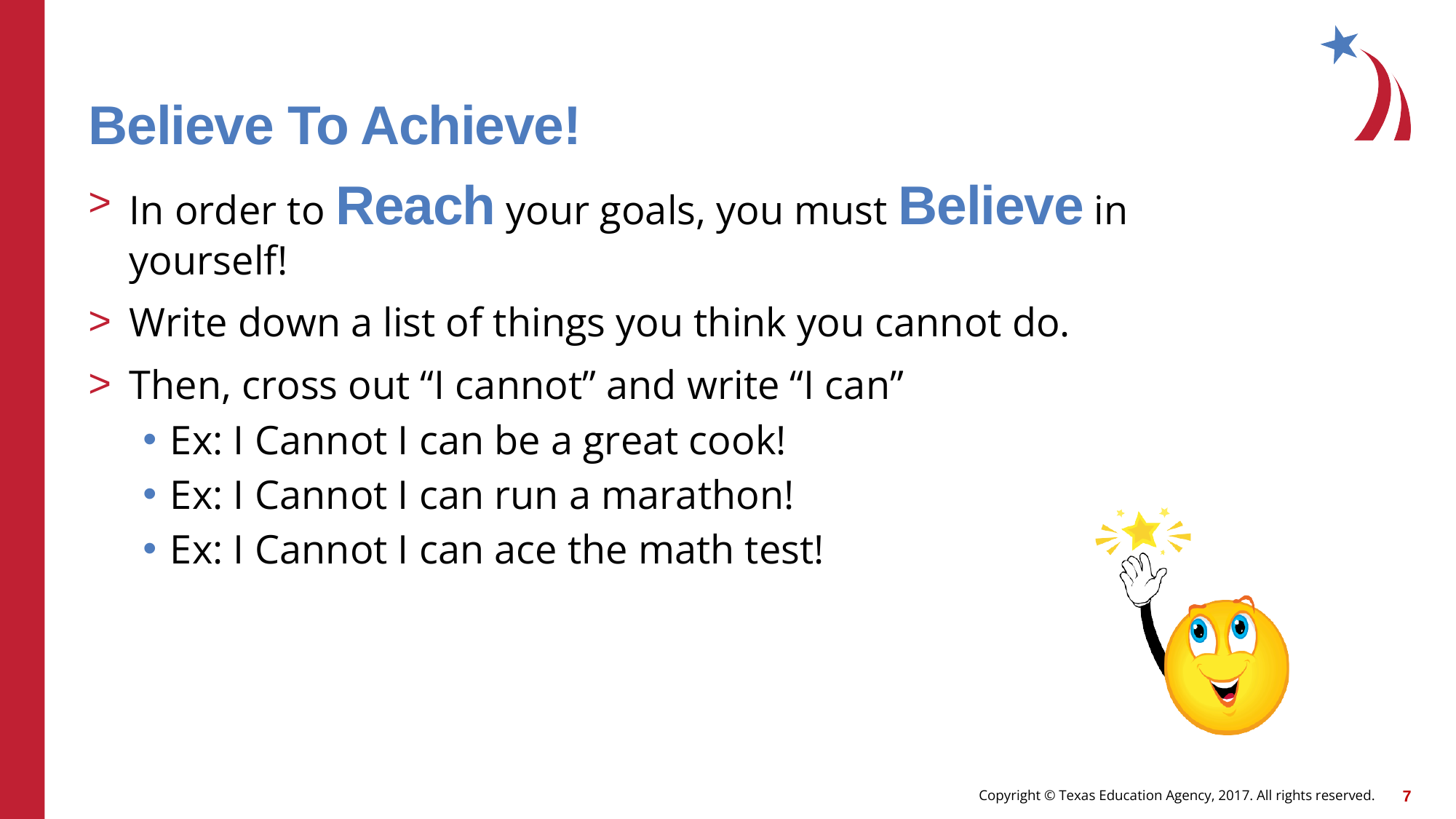

Believe To Achieve!
In order to Reach your goals, you must Believe in yourself!
Write down a list of things you think you cannot do.
Then, cross out “I cannot” and write “I can”
Ex: I Cannot I can be a great cook!
Ex: I Cannot I can run a marathon!
Ex: I Cannot I can ace the math test!